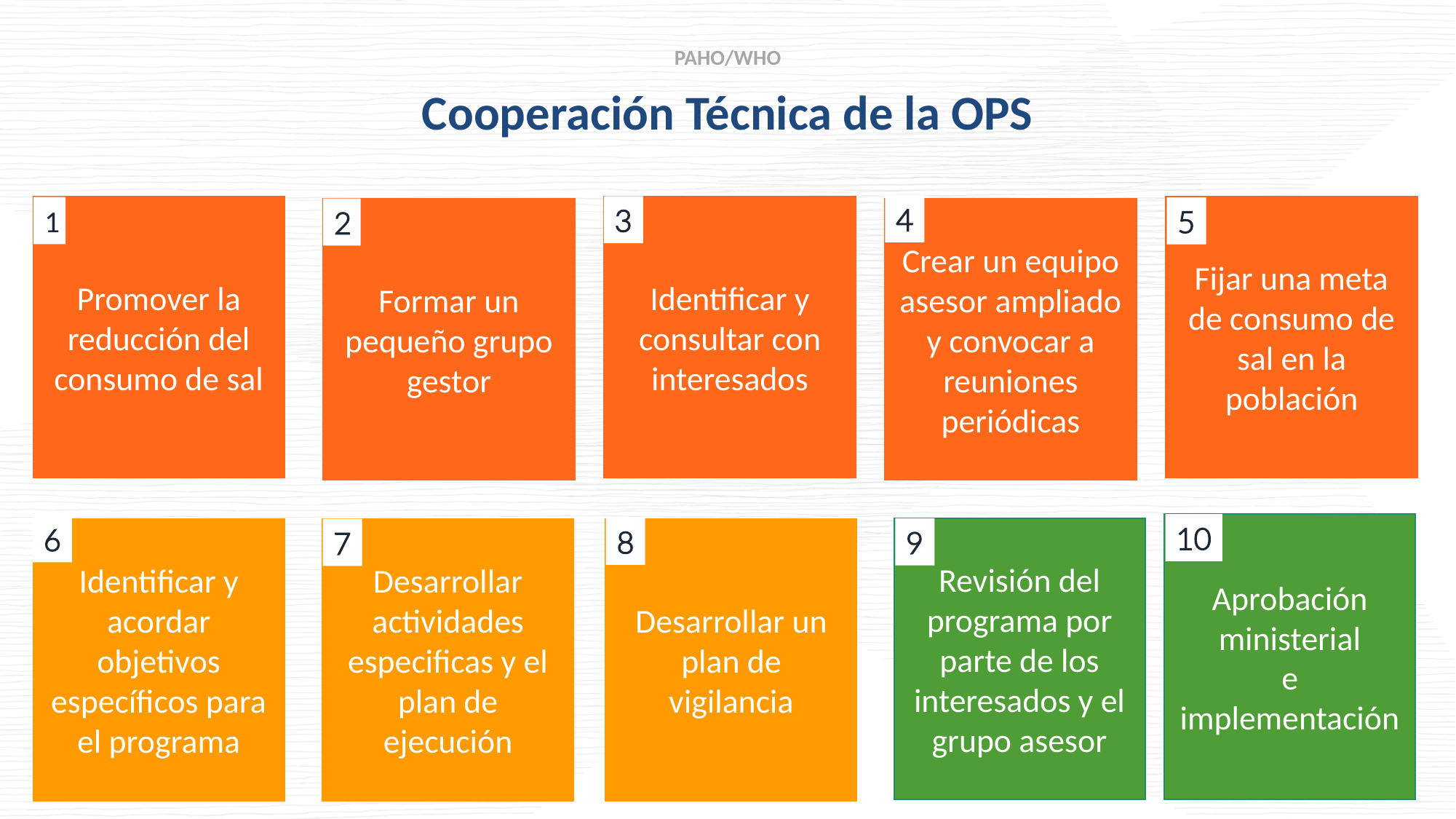

20
# Cooperación Técnica de la OPS
4
3
Promover la reducción del consumo de sal
Identificar y consultar con interesados
Fijar una meta de consumo de sal en la población
1
5
2
Formar un pequeño grupo gestor
Crear un equipo asesor ampliado y convocar a reuniones periódicas
10
Aprobación ministerial
e implementación
6
8
Revisión del programa por parte de los interesados y el grupo asesor
9
7
Identificar y acordar objetivos específicos para el programa
Desarrollar actividades especificas y el plan de ejecución
Desarrollar un plan de vigilancia